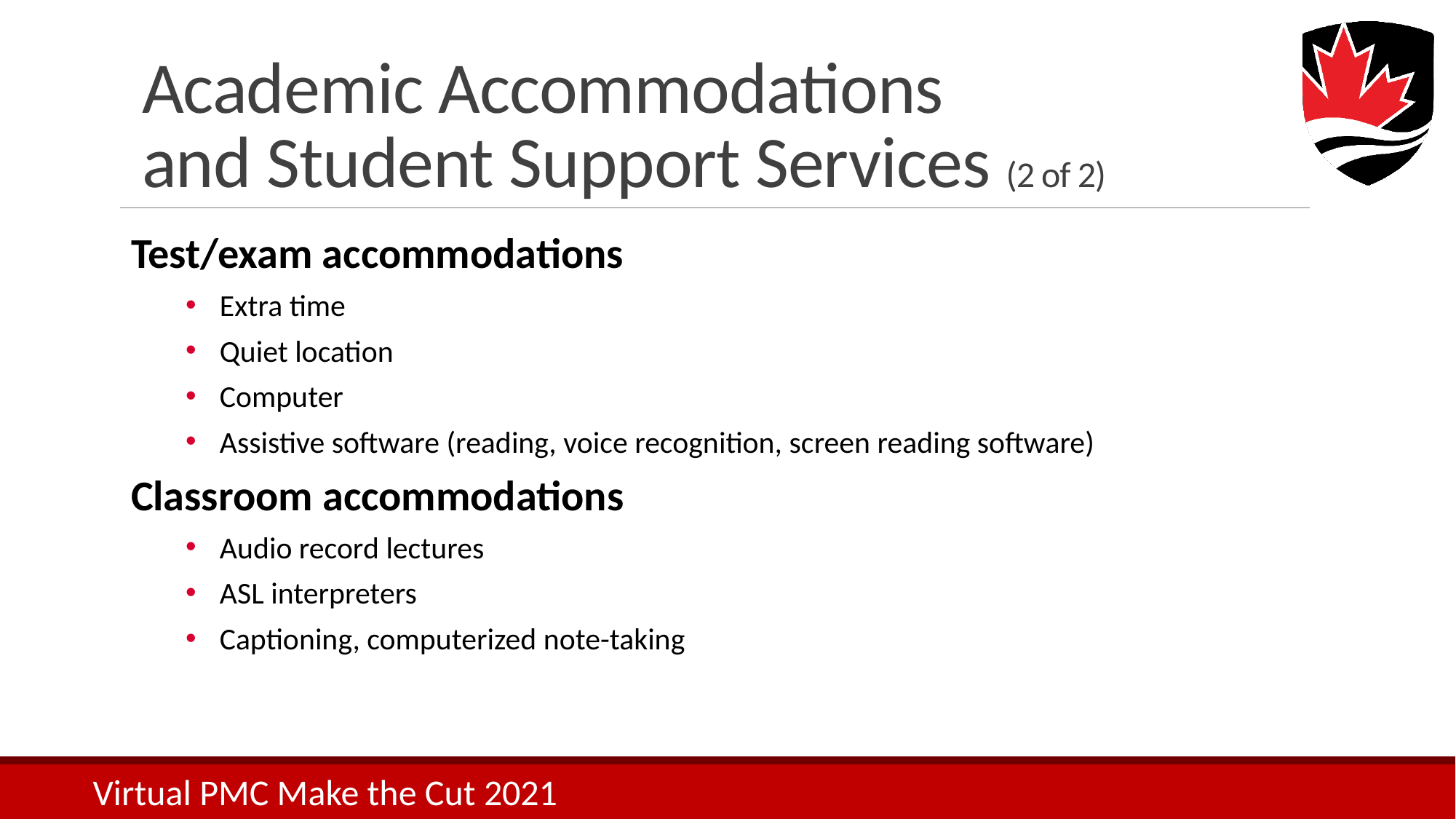

# Academic Accommodations and Student Support Services (2 of 2)
Test/exam accommodations
Extra time
Quiet location
Computer
Assistive software (reading, voice recognition, screen reading software)
Classroom accommodations
Audio record lectures
ASL interpreters
Captioning, computerized note-taking